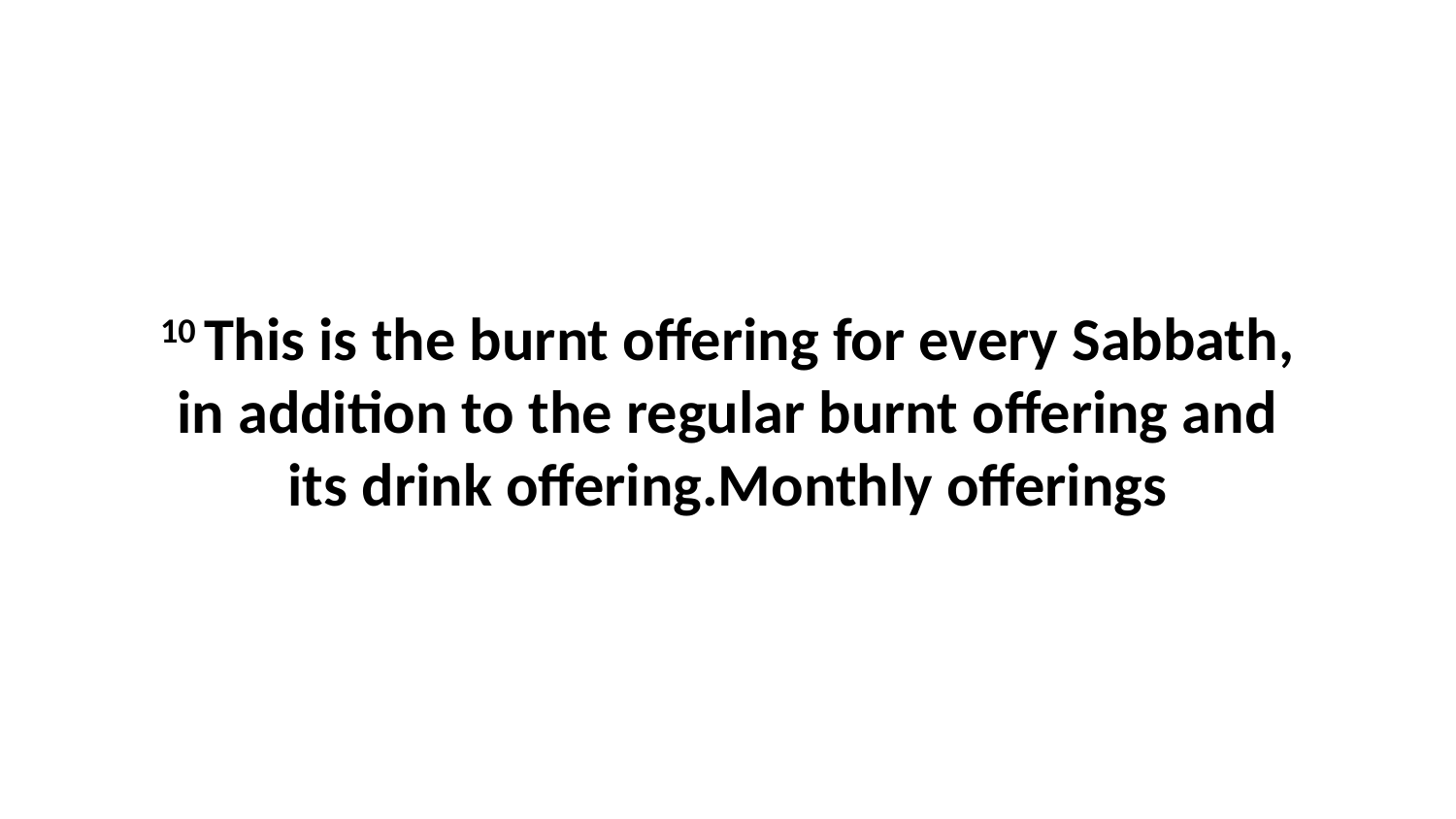

10 This is the burnt offering for every Sabbath, in addition to the regular burnt offering and its drink offering.Monthly offerings